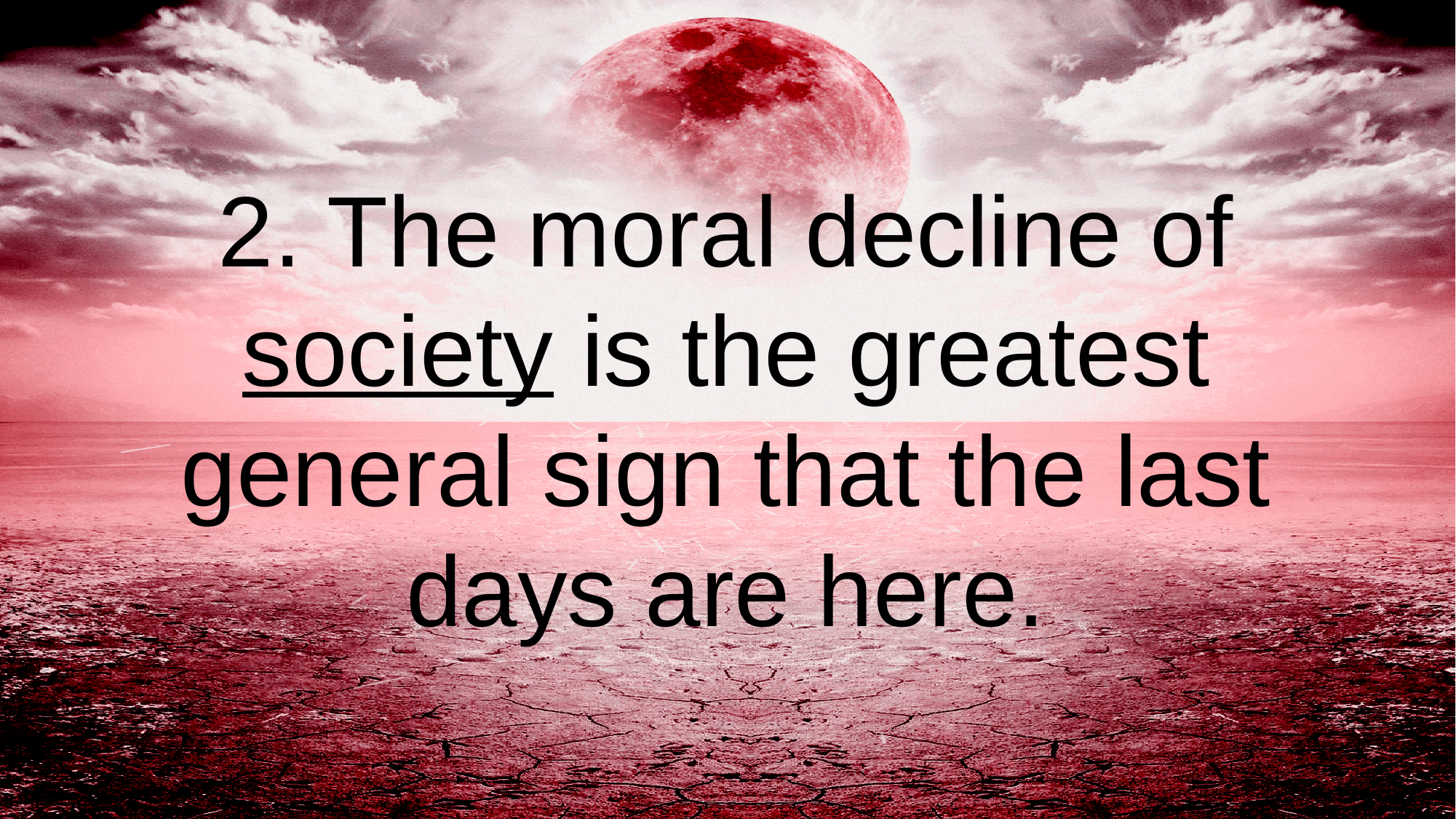

2. The moral decline of society is the greatest general sign that the last days are here.